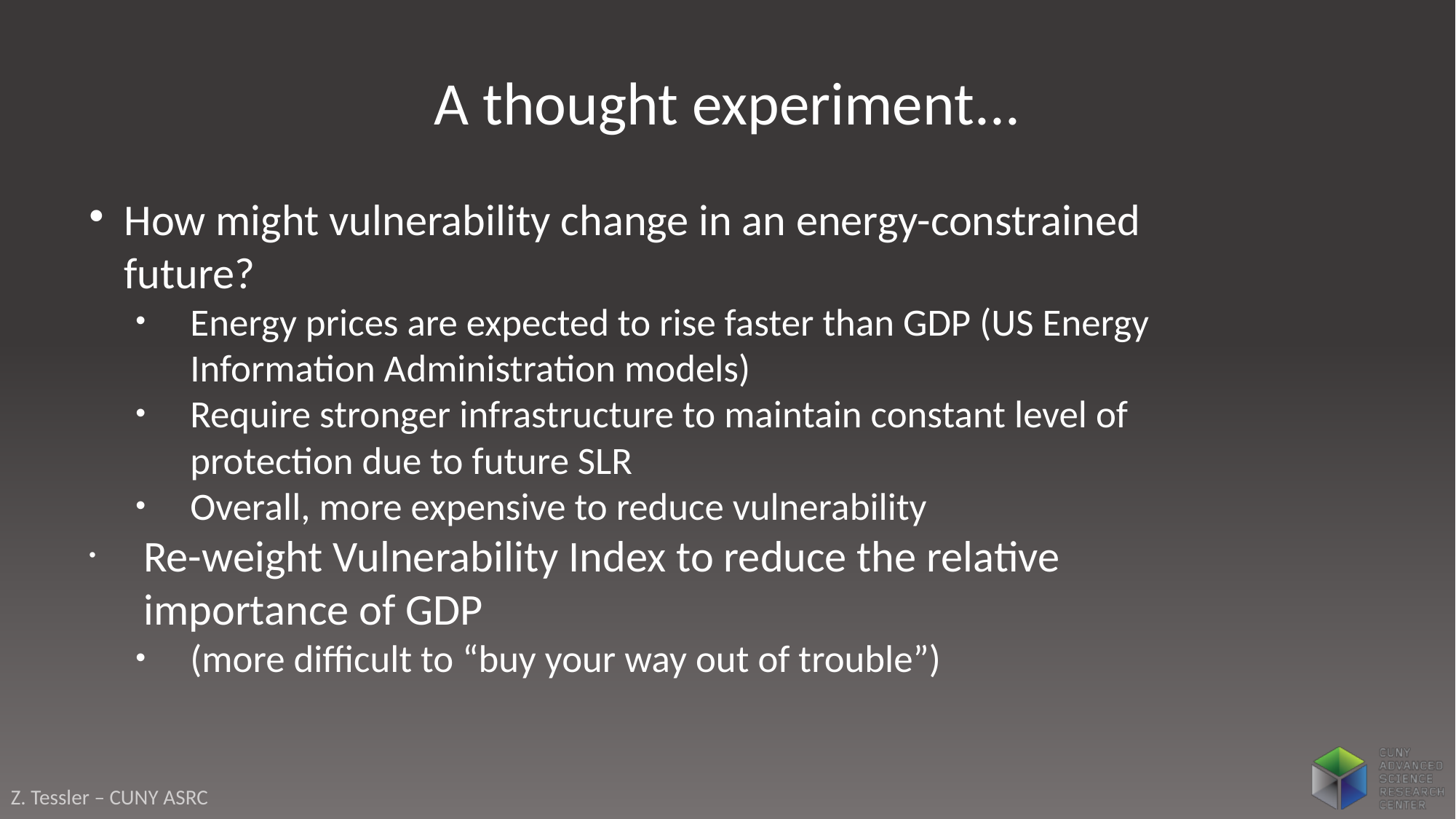

A thought experiment...
How might vulnerability change in an energy-constrained future?
Energy prices are expected to rise faster than GDP (US Energy Information Administration models)
Require stronger infrastructure to maintain constant level of protection due to future SLR
Overall, more expensive to reduce vulnerability
Re-weight Vulnerability Index to reduce the relative importance of GDP
(more difficult to “buy your way out of trouble”)